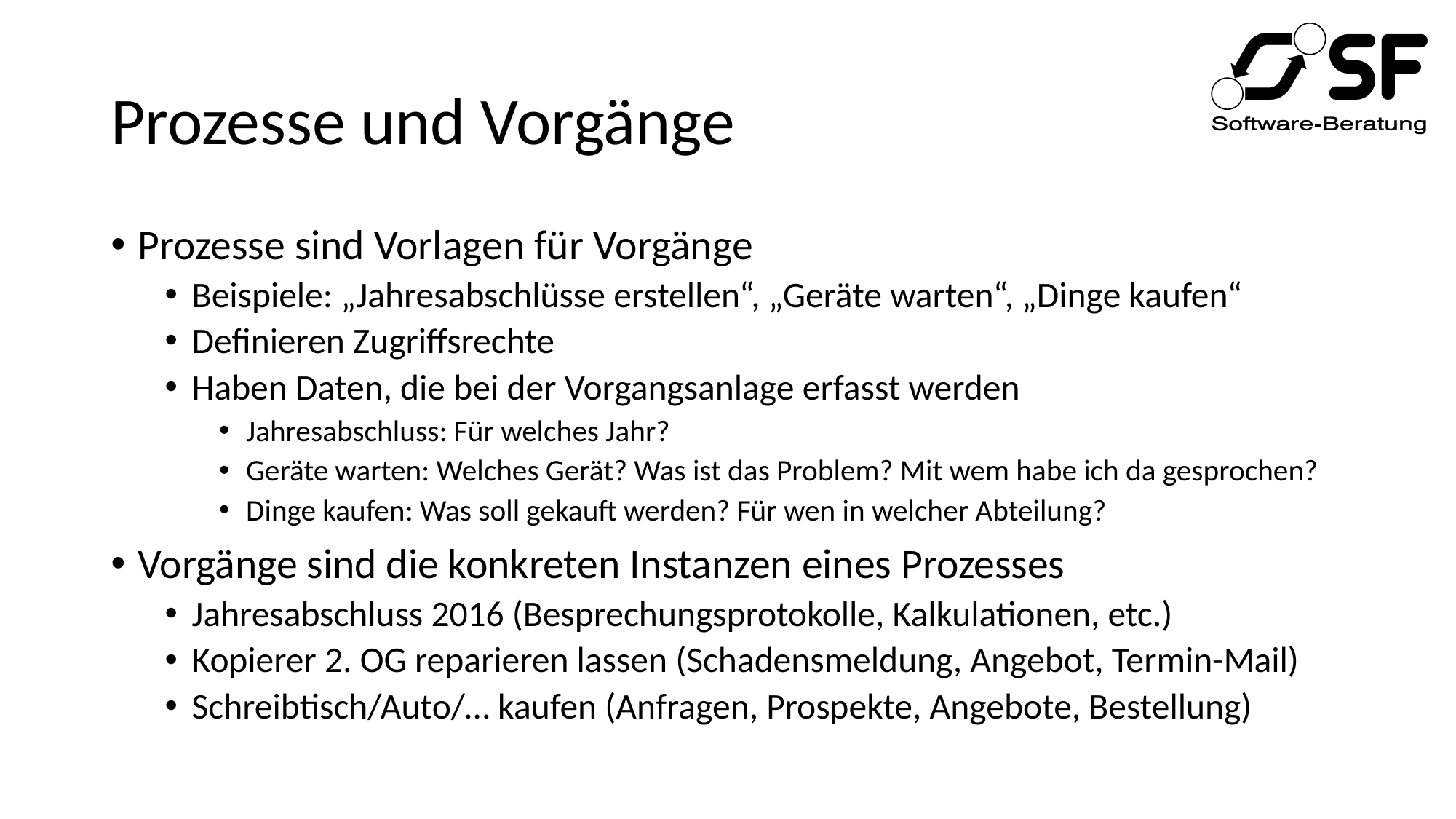

# Prozesse und Vorgänge
Prozesse sind Vorlagen für Vorgänge
Beispiele: „Jahresabschlüsse erstellen“, „Geräte warten“, „Dinge kaufen“
Definieren Zugriffsrechte
Haben Daten, die bei der Vorgangsanlage erfasst werden
Jahresabschluss: Für welches Jahr?
Geräte warten: Welches Gerät? Was ist das Problem? Mit wem habe ich da gesprochen?
Dinge kaufen: Was soll gekauft werden? Für wen in welcher Abteilung?
Vorgänge sind die konkreten Instanzen eines Prozesses
Jahresabschluss 2016 (Besprechungsprotokolle, Kalkulationen, etc.)
Kopierer 2. OG reparieren lassen (Schadensmeldung, Angebot, Termin-Mail)
Schreibtisch/Auto/… kaufen (Anfragen, Prospekte, Angebote, Bestellung)